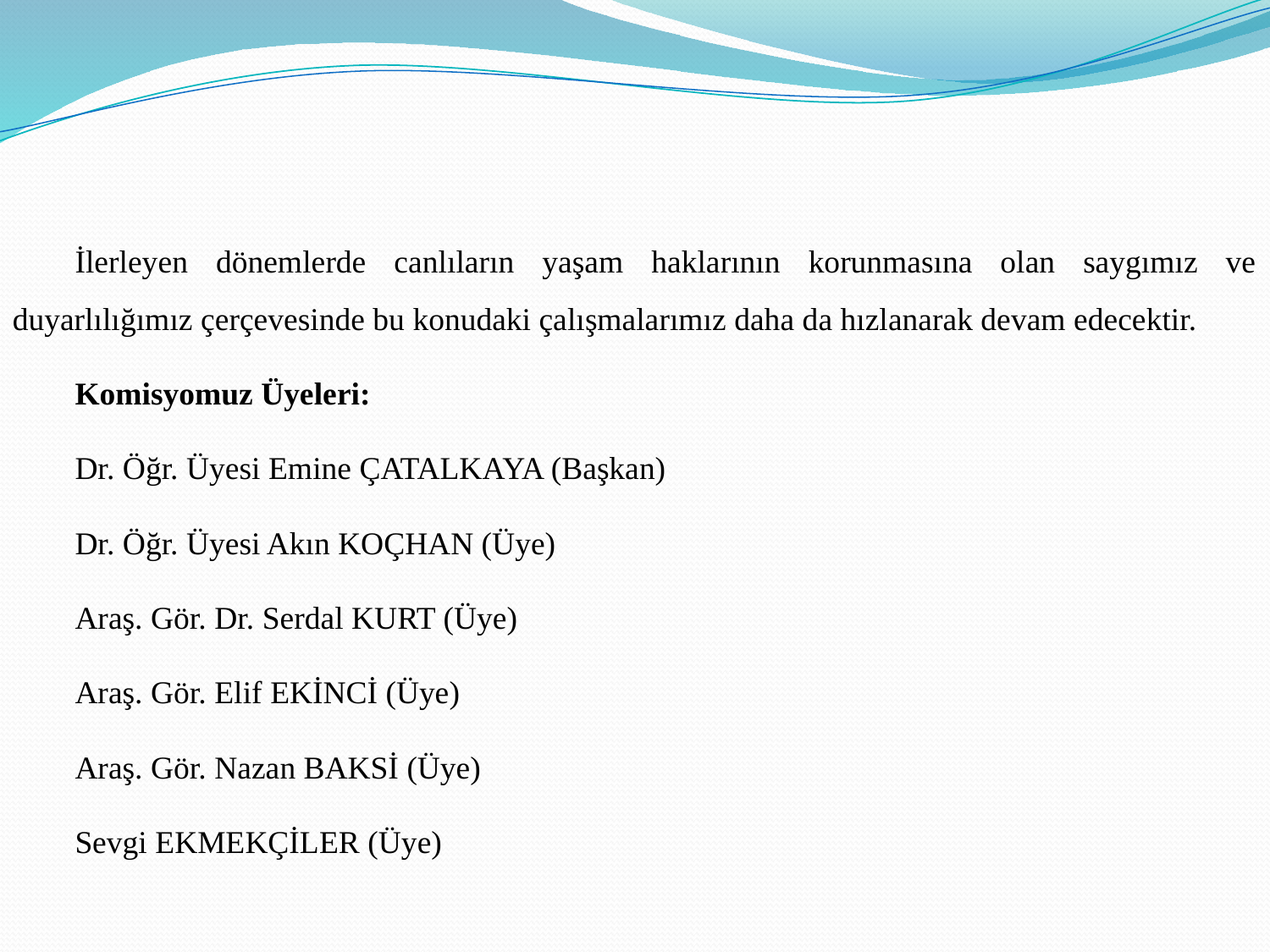

İlerleyen dönemlerde canlıların yaşam haklarının korunmasına olan saygımız ve duyarlılığımız çerçevesinde bu konudaki çalışmalarımız daha da hızlanarak devam edecektir.
Komisyomuz Üyeleri:
Dr. Öğr. Üyesi Emine ÇATALKAYA (Başkan)
Dr. Öğr. Üyesi Akın KOÇHAN (Üye)
Araş. Gör. Dr. Serdal KURT (Üye)
Araş. Gör. Elif EKİNCİ (Üye)
Araş. Gör. Nazan BAKSİ (Üye)
Sevgi EKMEKÇİLER (Üye)